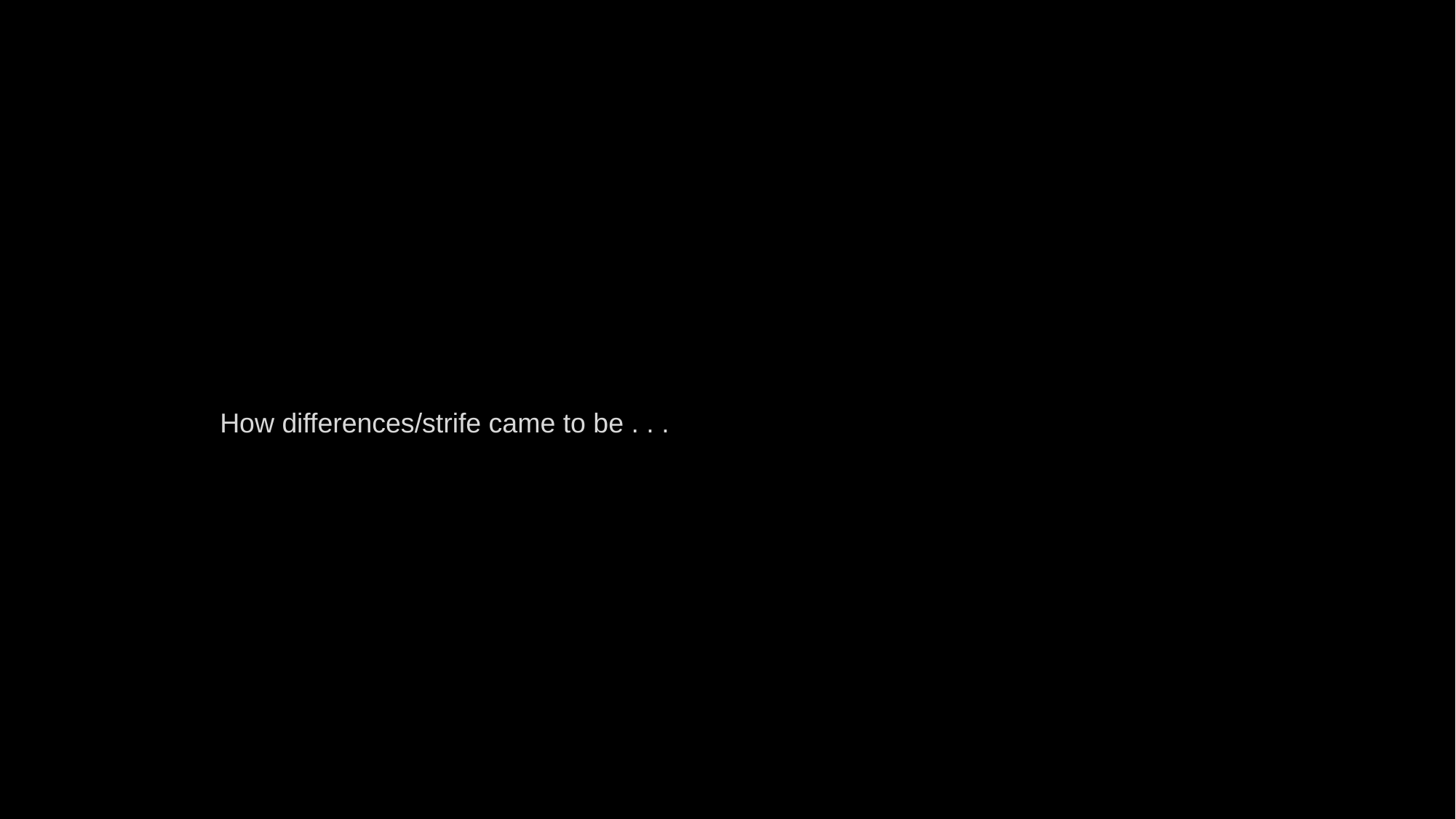

How differences/strife came to be . . .